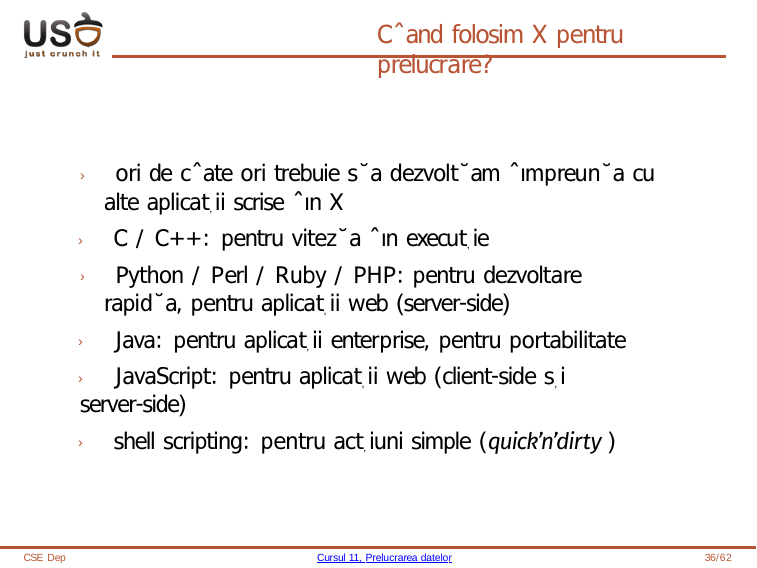

# Cˆand folosim X pentru prelucrare?

›  ori de cˆate ori trebuie s˘a dezvolt˘am ˆımpreun˘a cu alte aplicat, ii scrise ˆın X
›  C / C++: pentru vitez˘a ˆın execut, ie
›  Python / Perl / Ruby / PHP: pentru dezvoltare rapid˘a, pentru aplicat, ii web (server-side)
›  Java: pentru aplicat, ii enterprise, pentru portabilitate
›  JavaScript: pentru aplicat, ii web (client-side s, i server-side)
›  shell scripting: pentru act, iuni simple (quick’n’dirty )

CSE Dep
Cursul 11, Prelucrarea datelor
36/62